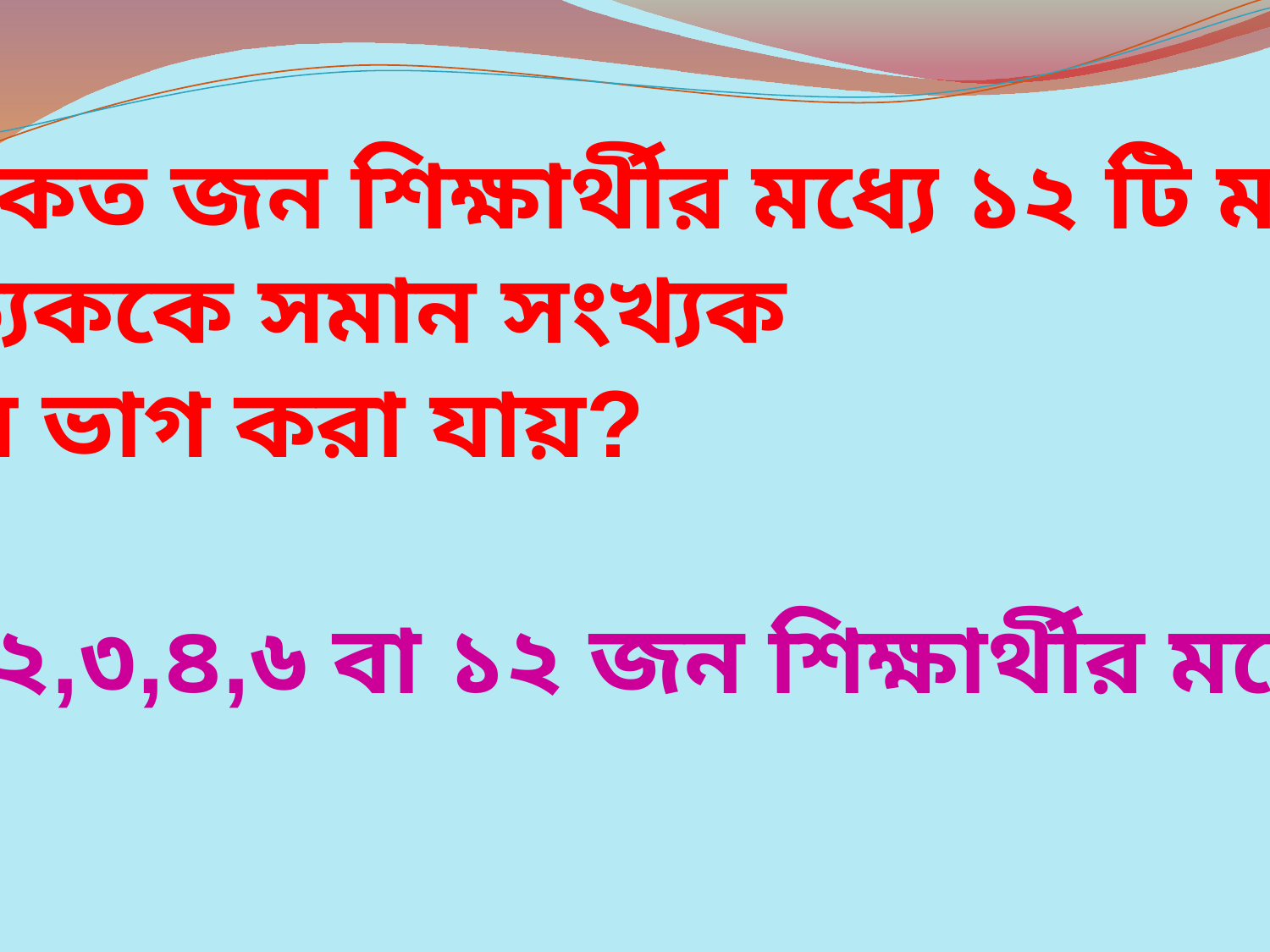

কত কত জন শিক্ষার্থীর মধ্যে ১২ টি মার্বেল
প্রত্যেককে সমান সংখ্যক
ভাবে ভাগ করা যায়?
১,২,৩,৪,৬ বা ১২ জন শিক্ষার্থীর মধ্যে